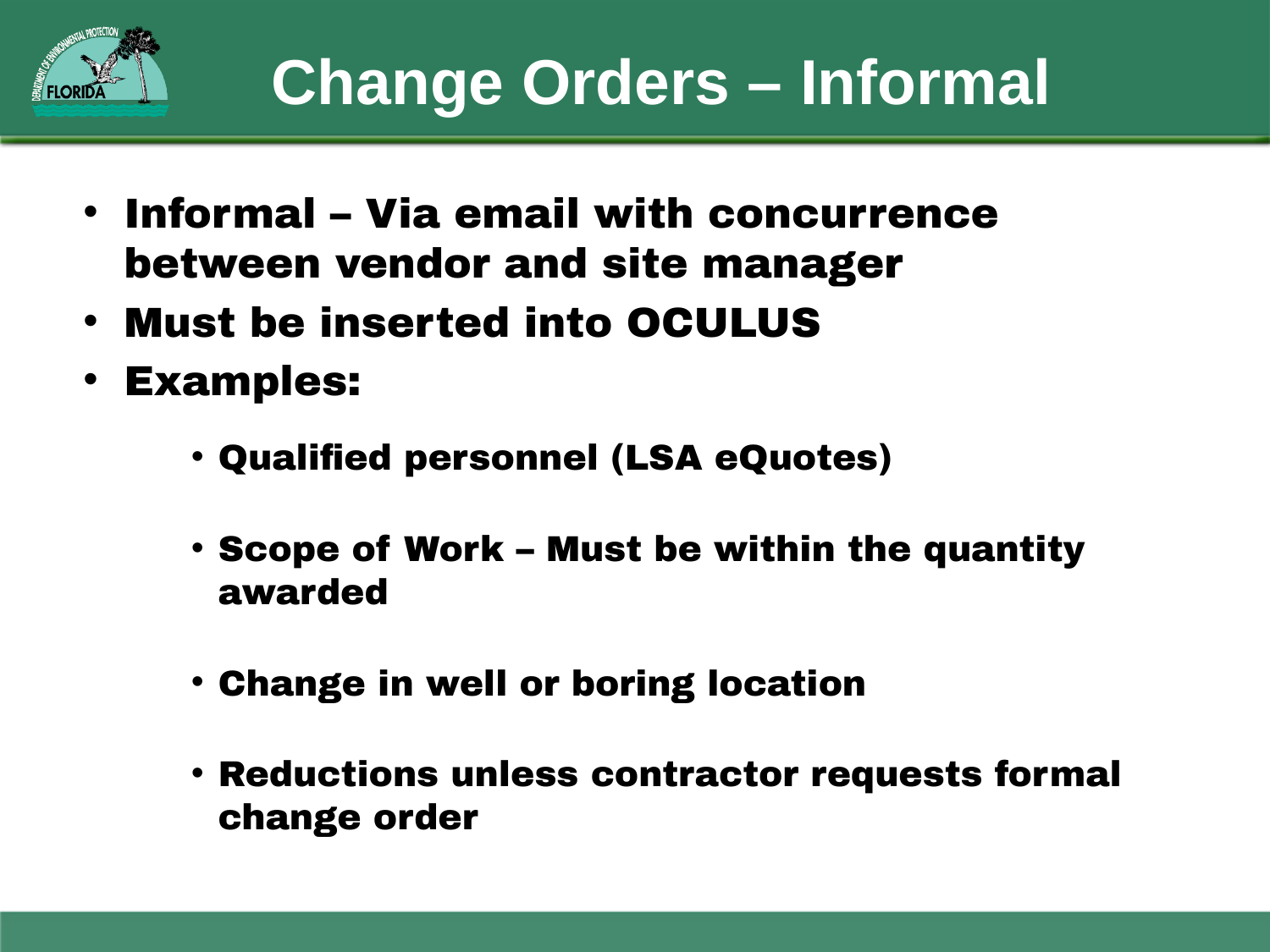

# Change Orders – Informal
Informal – Via email with concurrence between vendor and site manager
Must be inserted into OCULUS
Examples:

Qualified personnel (LSA eQuotes)

Scope of Work – Must be within the quantity awarded

Change in well or boring location

Reductions unless contractor requests formal change order